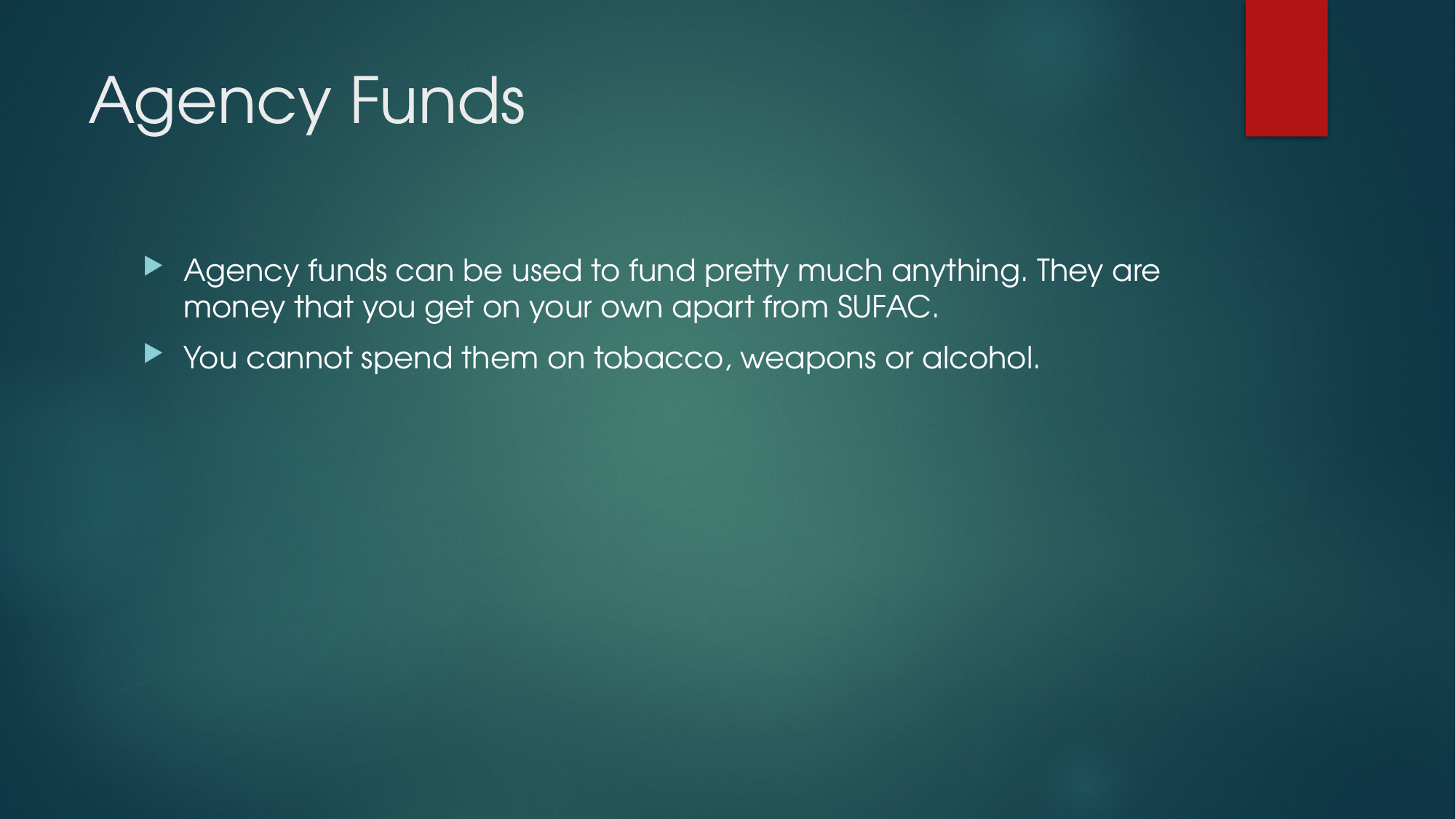

# Agency Funds
Agency funds can be used to fund pretty much anything. They are money that you get on your own apart from SUFAC.
You cannot spend them on tobacco, weapons or alcohol.